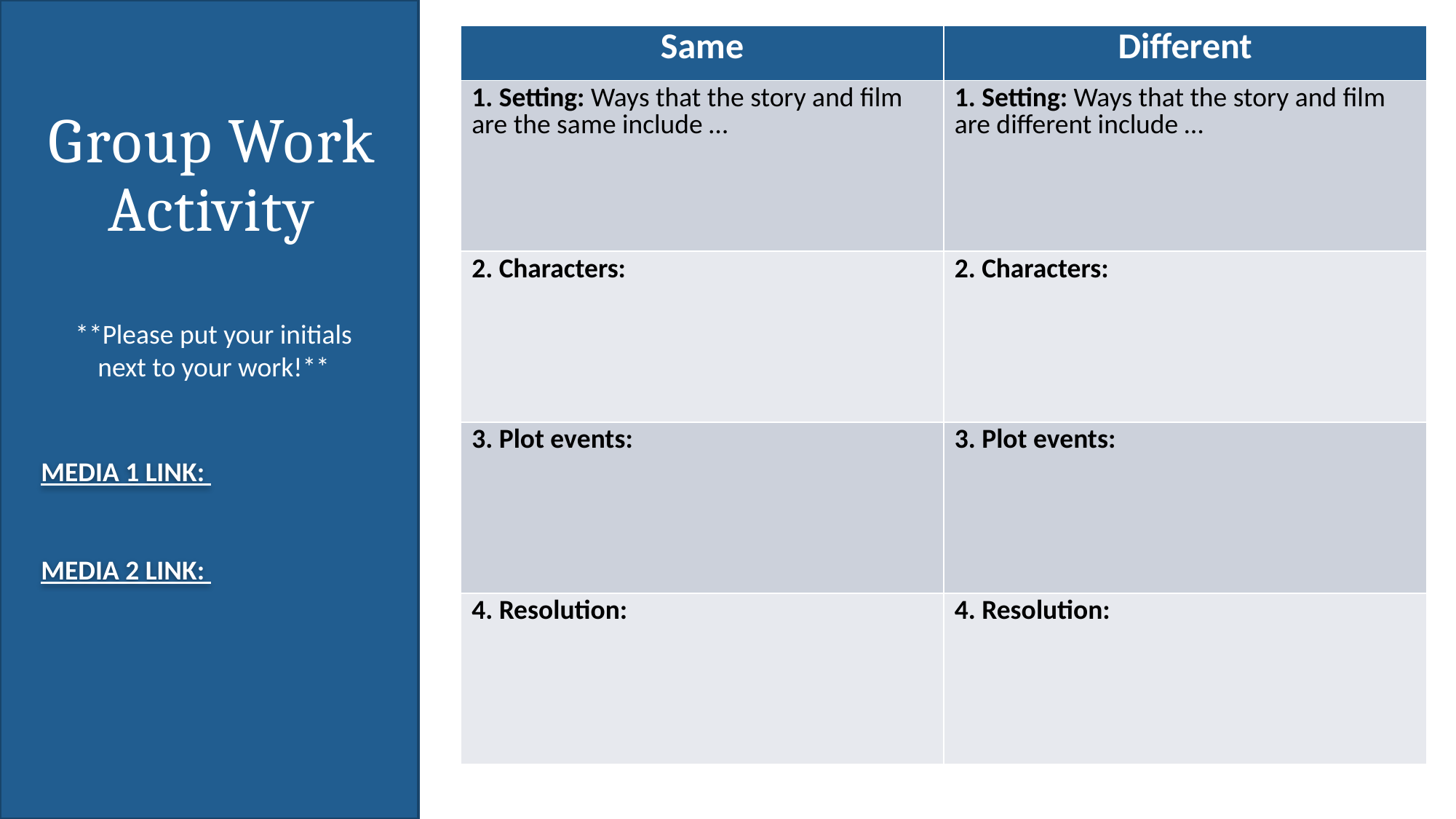

| Same | Different |
| --- | --- |
| 1. Setting: Ways that the story and film are the same include … | 1. Setting: Ways that the story and film are different include … |
| 2. Characters: | 2. Characters: |
| 3. Plot events: | 3. Plot events: |
| 4. Resolution: | 4. Resolution: |
# Group Work Activity
**Please put your initials next to your work!**
MEDIA 1 LINK:

MEDIA 2 LINK: